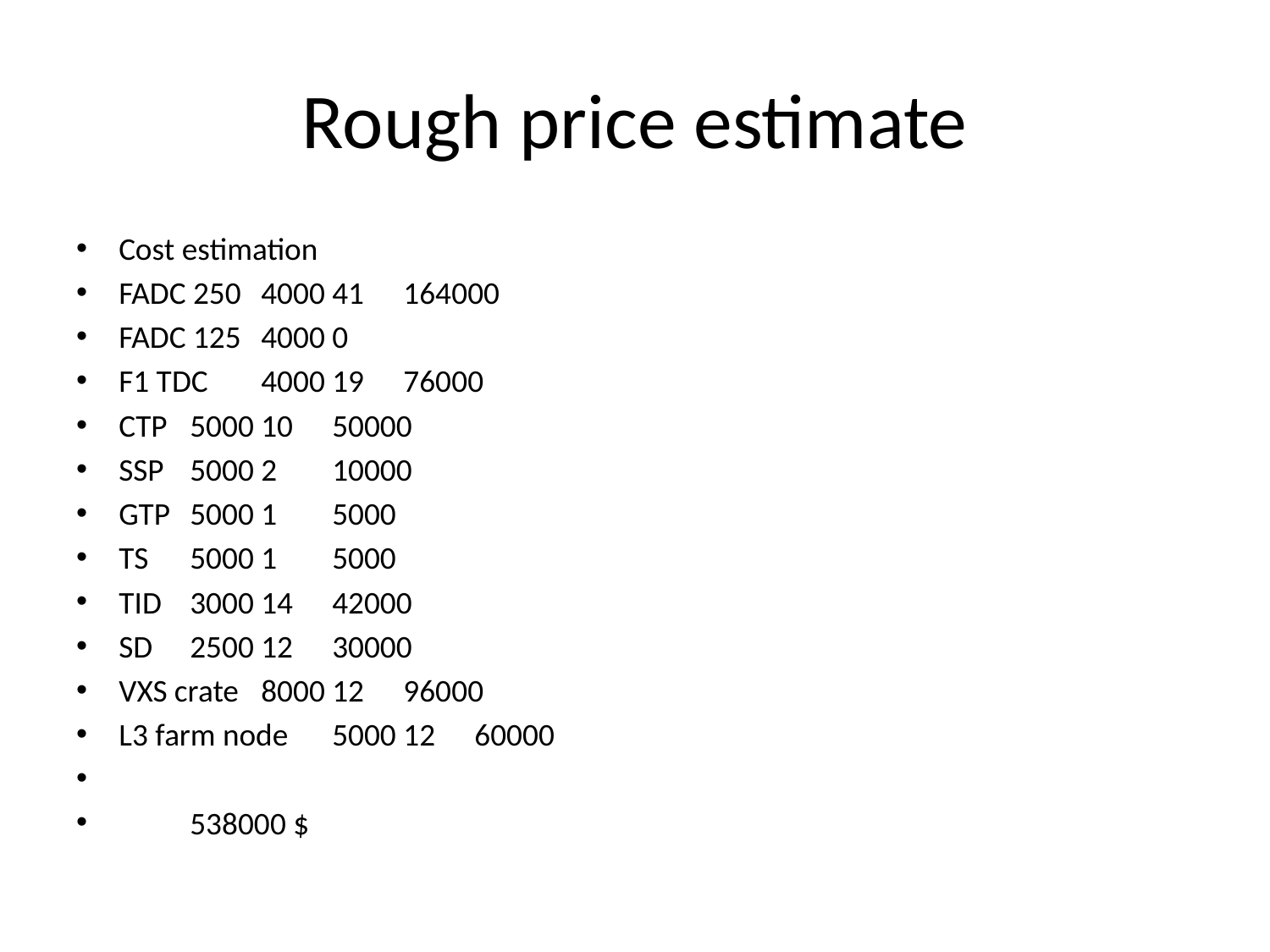

# Rough price estimate
Cost estimation
FADC 250	4000	41	164000
FADC 125	4000		0
F1 TDC	4000	19	76000
CTP	5000	10	50000
SSP	5000	2	10000
GTP	5000	1	5000
TS	5000	1	5000
TID	3000	14	42000
SD	2500	12	30000
VXS crate	8000	12	96000
L3 farm node	5000	12	60000

			538000 $